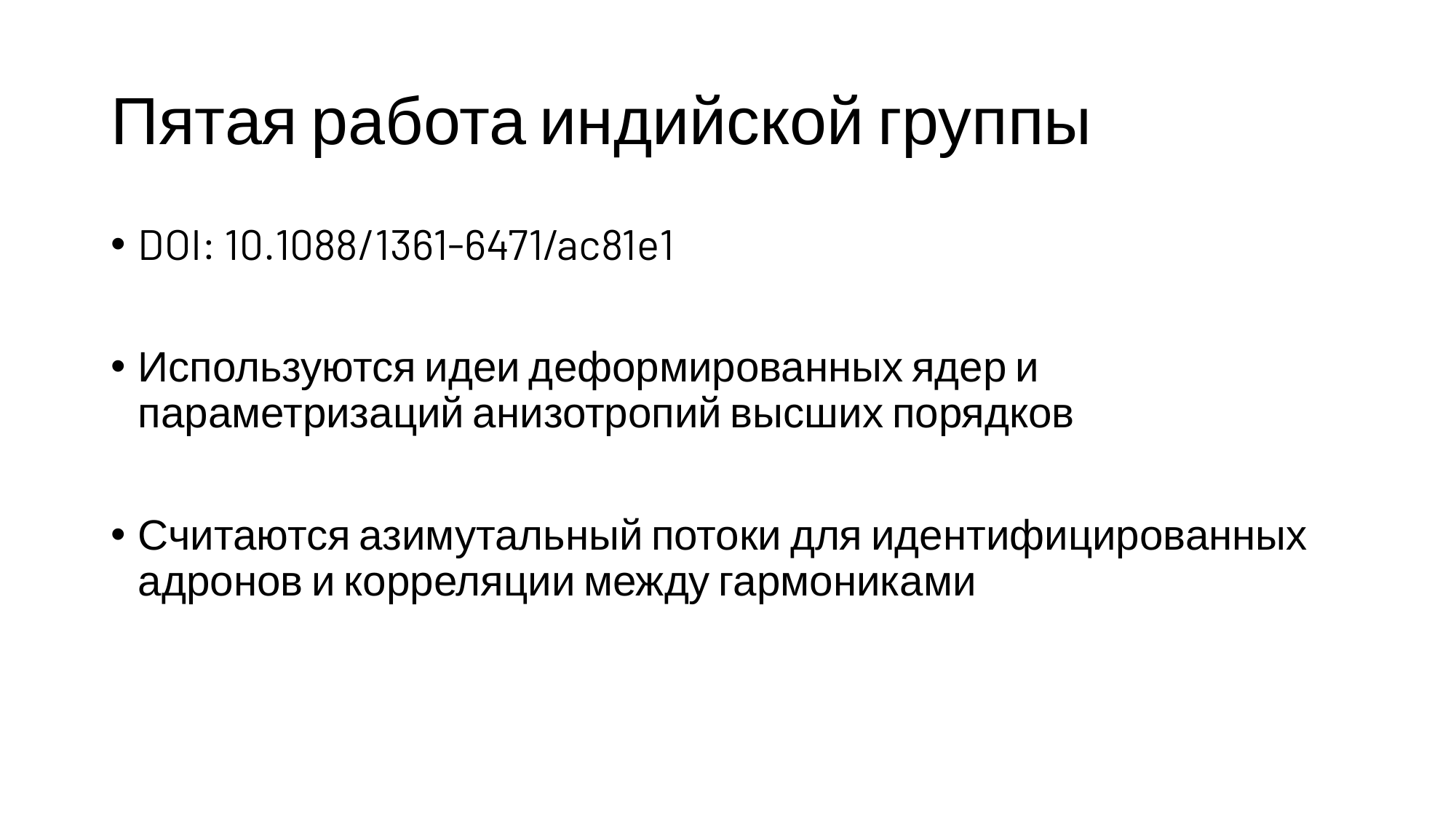

# Пятая работа индийской группы
DOI: 10.1088/1361-6471/ac81e1

Используются идеи деформированных ядер и параметризаций анизотропий высших порядков

Считаются азимутальный потоки для идентифицированных адронов и корреляции между гармониками